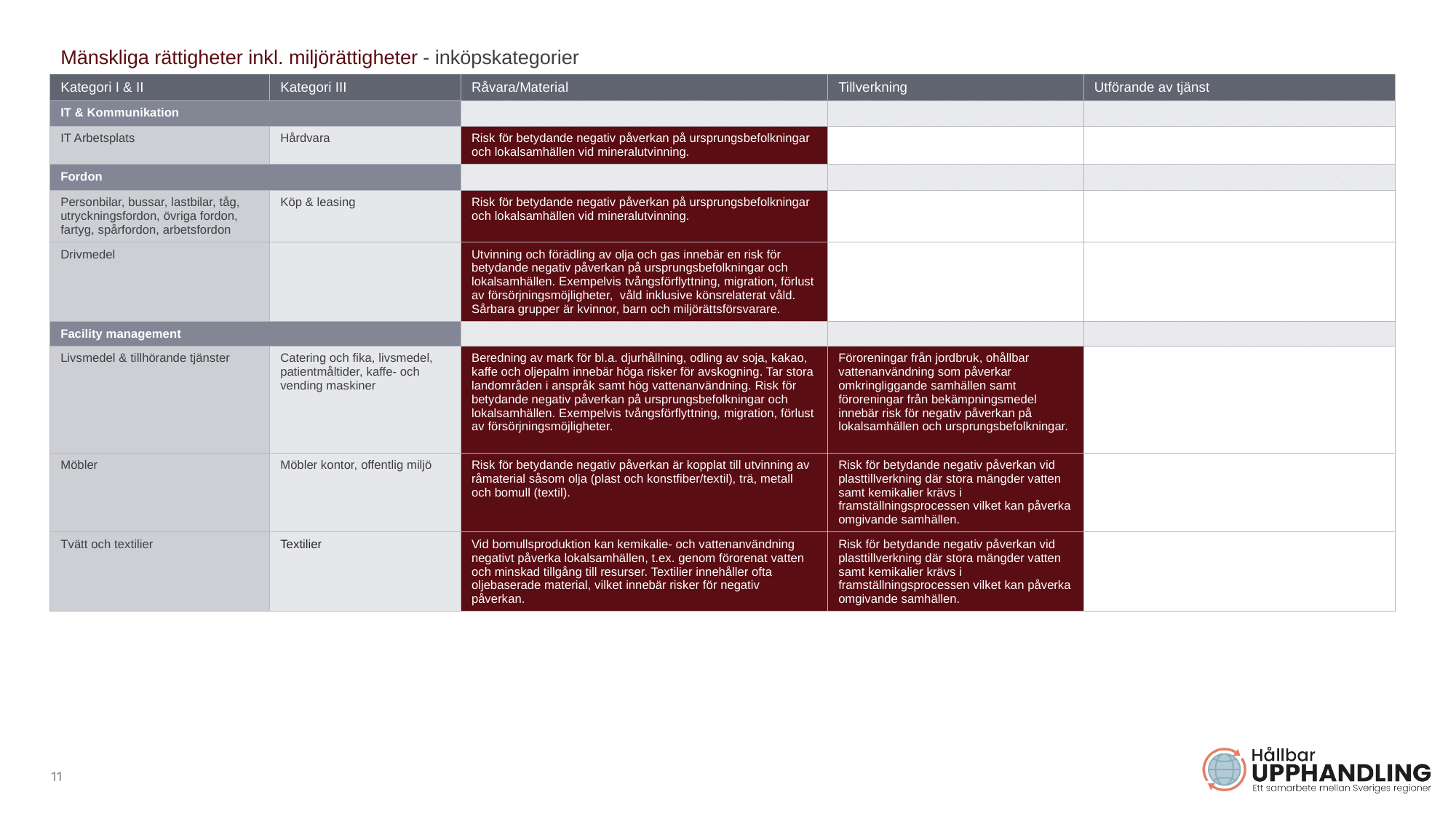

| Mänskliga rättigheter inkl. miljörättigheter - inköpskategorier |  |  |  |  |
| --- | --- | --- | --- | --- |
| Kategori I & II | Kategori III | Råvara/Material | Tillverkning | Utförande av tjänst |
| IT & Kommunikation |  |  |  |  |
| IT Arbetsplats | Hårdvara | Risk för betydande negativ påverkan på ursprungsbefolkningar och lokalsamhällen vid mineralutvinning. |  |  |
| Fordon |  |  |  |  |
| Personbilar, bussar, lastbilar, tåg, utryckningsfordon, övriga fordon, fartyg, spårfordon, arbetsfordon | Köp & leasing | Risk för betydande negativ påverkan på ursprungsbefolkningar och lokalsamhällen vid mineralutvinning. |  |  |
| Drivmedel |  | Utvinning och förädling av olja och gas innebär en risk för betydande negativ påverkan på ursprungsbefolkningar och lokalsamhällen. Exempelvis tvångsförflyttning, migration, förlust av försörjningsmöjligheter, våld inklusive könsrelaterat våld. Sårbara grupper är kvinnor, barn och miljörättsförsvarare. |  |  |
| Facility management |  |  |  |  |
| Livsmedel & tillhörande tjänster | Catering och fika, livsmedel, patientmåltider, kaffe- och vending maskiner | Beredning av mark för bl.a. djurhållning, odling av soja, kakao, kaffe och oljepalm innebär höga risker för avskogning. Tar stora landområden i anspråk samt hög vattenanvändning. Risk för betydande negativ påverkan på ursprungsbefolkningar och lokalsamhällen. Exempelvis tvångsförflyttning, migration, förlust av försörjningsmöjligheter. | Föroreningar från jordbruk, ohållbar vattenanvändning som påverkar omkringliggande samhällen samt föroreningar från bekämpningsmedel innebär risk för negativ påverkan på lokalsamhällen och ursprungsbefolkningar. |  |
| Möbler | Möbler kontor, offentlig miljö | Risk för betydande negativ påverkan är kopplat till utvinning av råmaterial såsom olja (plast och konstfiber/textil), trä, metall och bomull (textil). | Risk för betydande negativ påverkan vid plasttillverkning där stora mängder vatten samt kemikalier krävs i framställningsprocessen vilket kan påverka omgivande samhällen. |  |
| Tvätt och textilier | Textilier | Vid bomullsproduktion kan kemikalie- och vattenanvändning negativt påverka lokalsamhällen, t.ex. genom förorenat vatten och minskad tillgång till resurser. Textilier innehåller ofta oljebaserade material, vilket innebär risker för negativ påverkan. | Risk för betydande negativ påverkan vid plasttillverkning där stora mängder vatten samt kemikalier krävs i framställningsprocessen vilket kan påverka omgivande samhällen. |  |
11